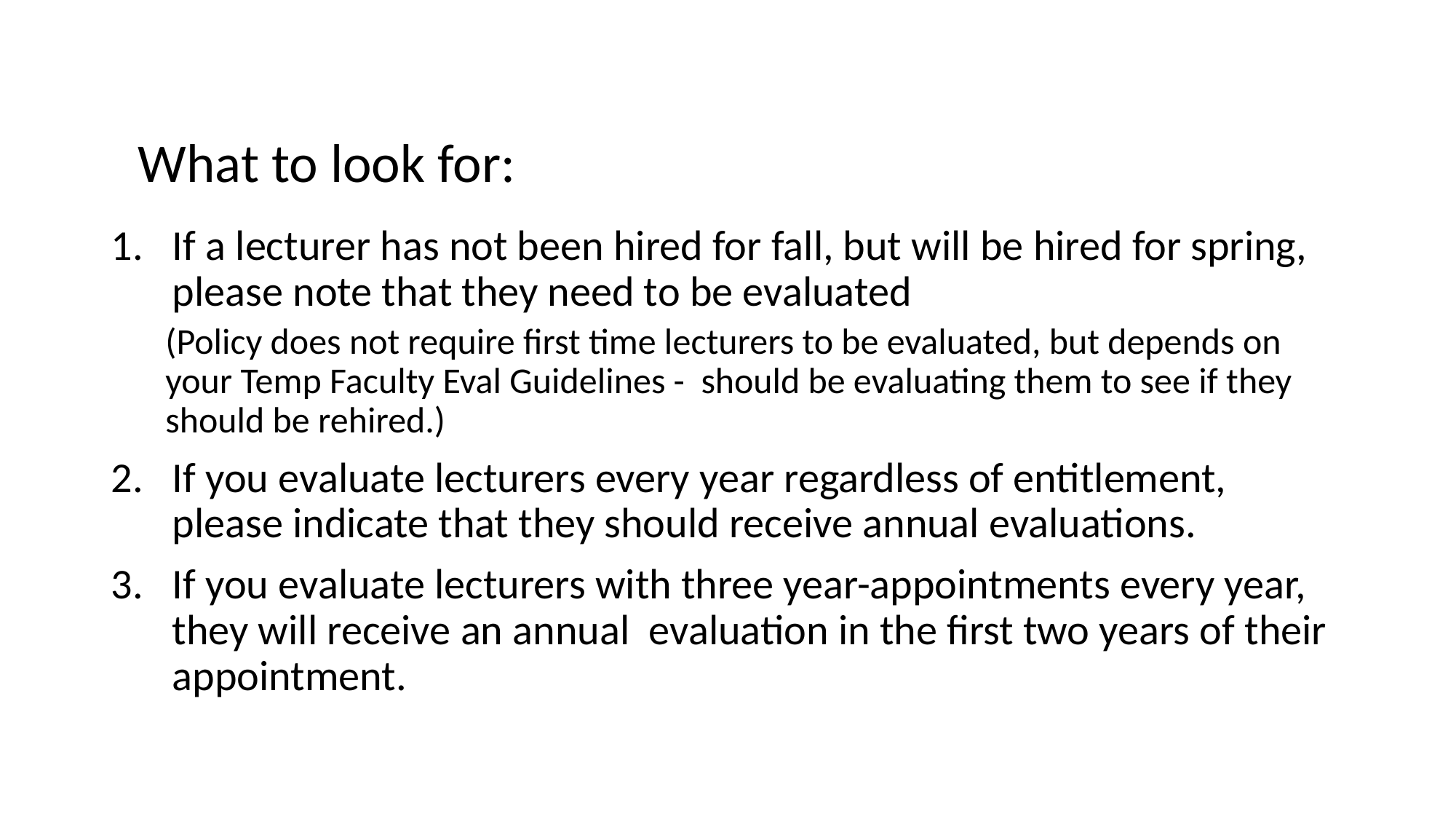

#
What to look for:
If a lecturer has not been hired for fall, but will be hired for spring, please note that they need to be evaluated
(Policy does not require first time lecturers to be evaluated, but depends on your Temp Faculty Eval Guidelines -  should be evaluating them to see if they should be rehired.)
If you evaluate lecturers every year regardless of entitlement, please indicate that they should receive annual evaluations.
If you evaluate lecturers with three year-appointments every year, they will receive an annual  evaluation in the first two years of their appointment.